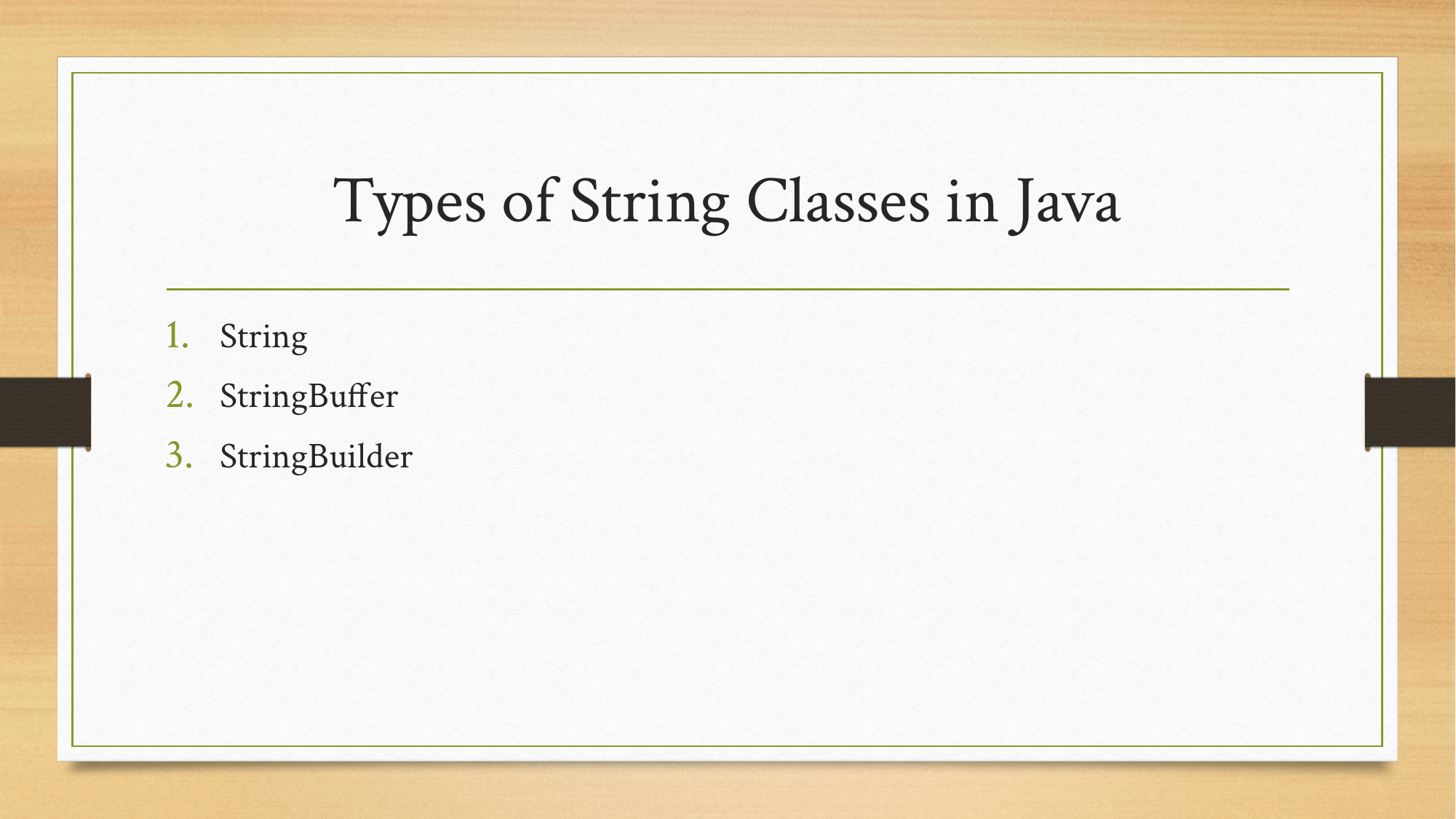

# Types of String Classes in Java
String
StringBuffer
StringBuilder